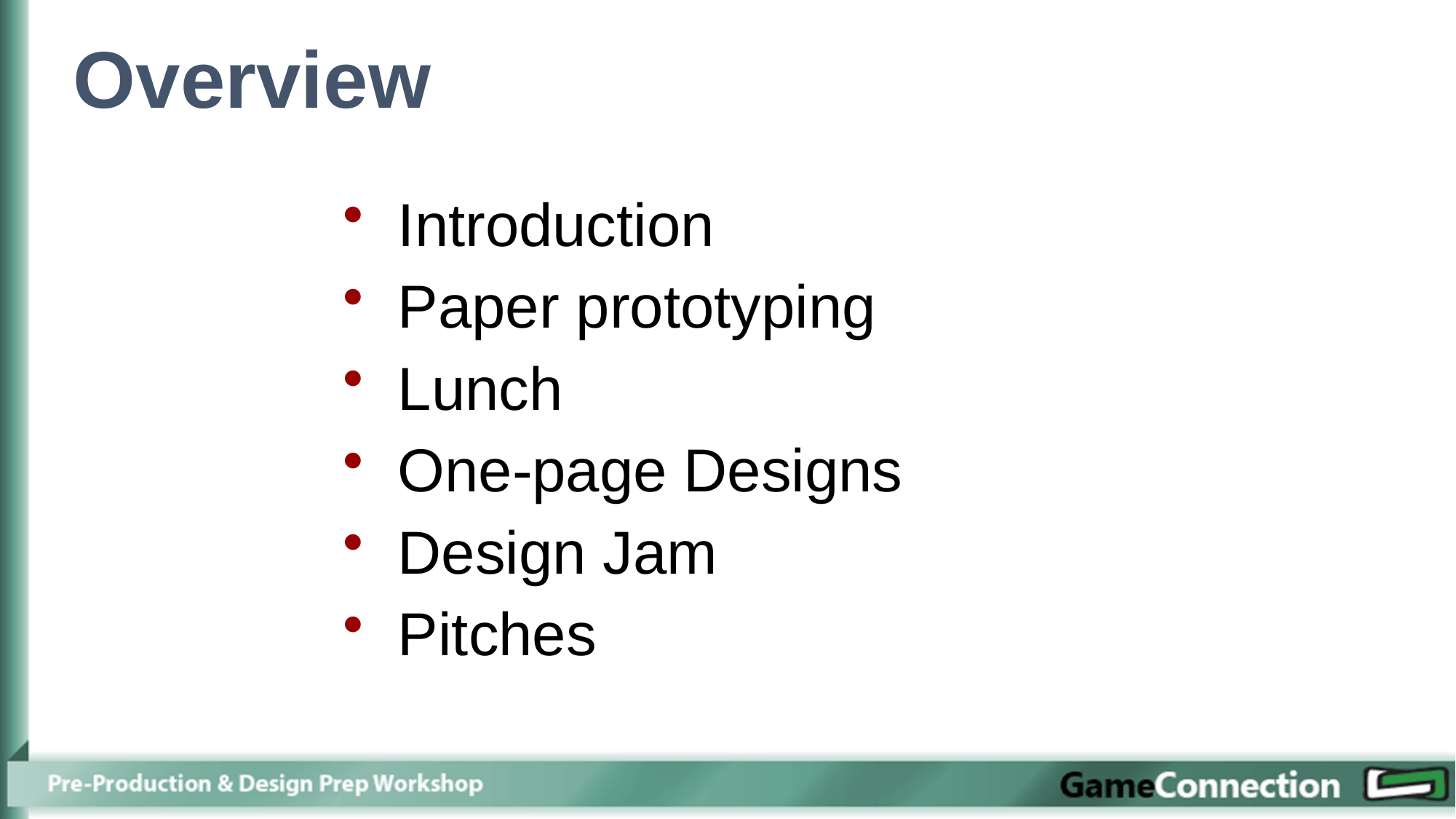

Overview
Introduction
Paper prototyping
Lunch
One-page Designs
Design Jam
Pitches